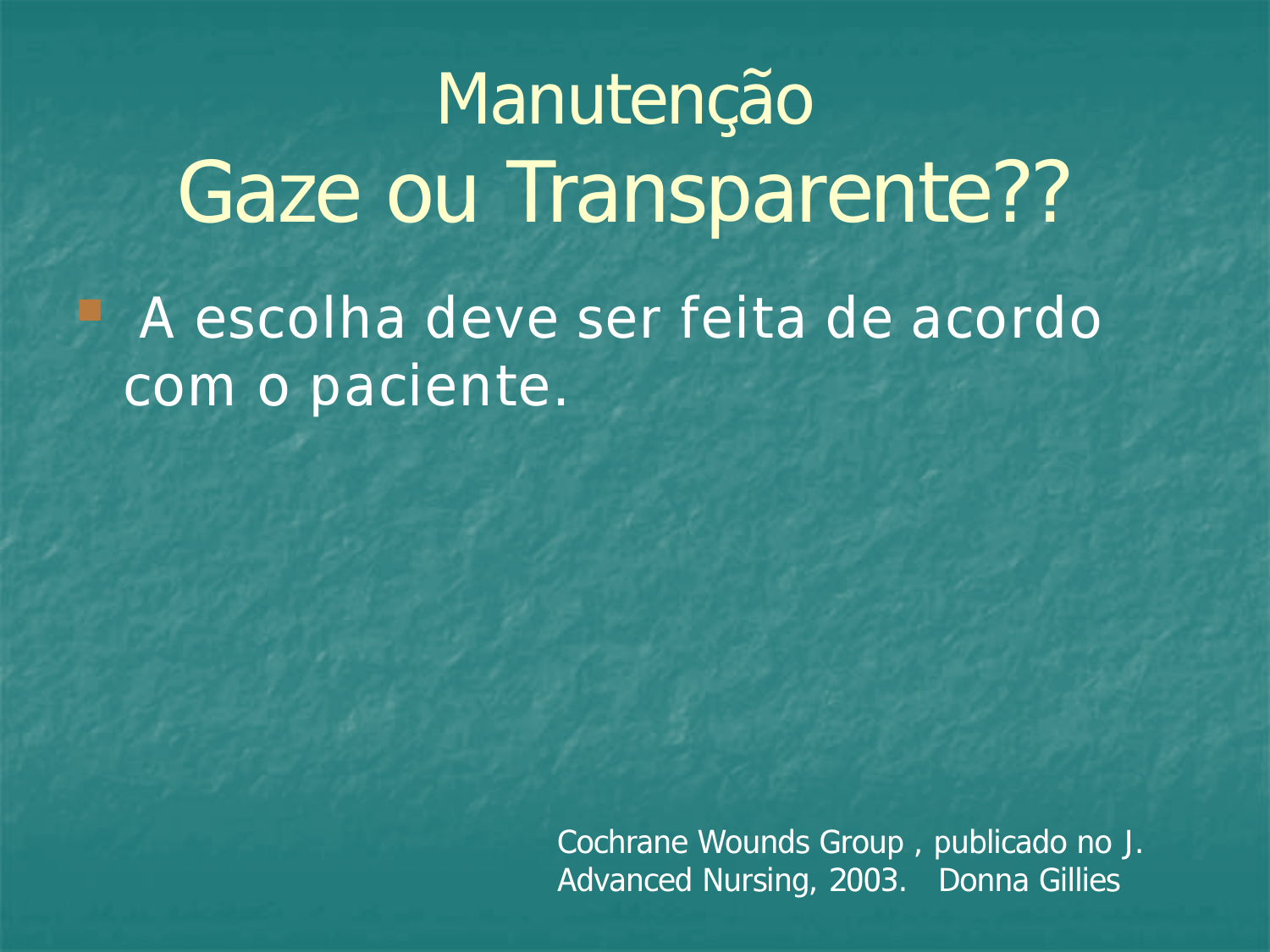

# Manutenção Gaze ou Transparente??
 A escolha deve ser feita de acordo com o paciente.
Cochrane Wounds Group , publicado no J. Advanced Nursing, 2003. 	Donna Gillies